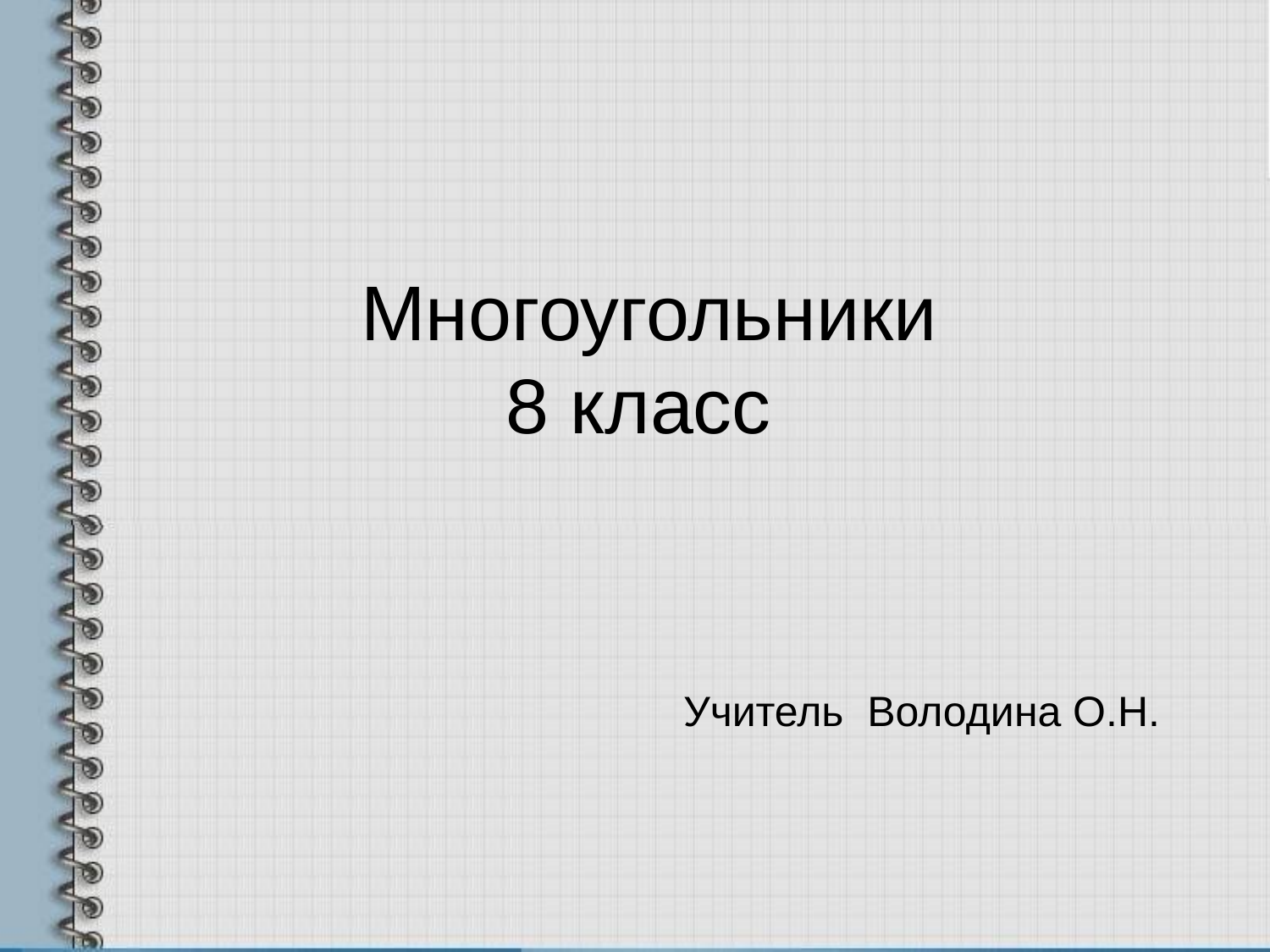

# Многоугольники 8 класс
Учитель  Володина О.Н.